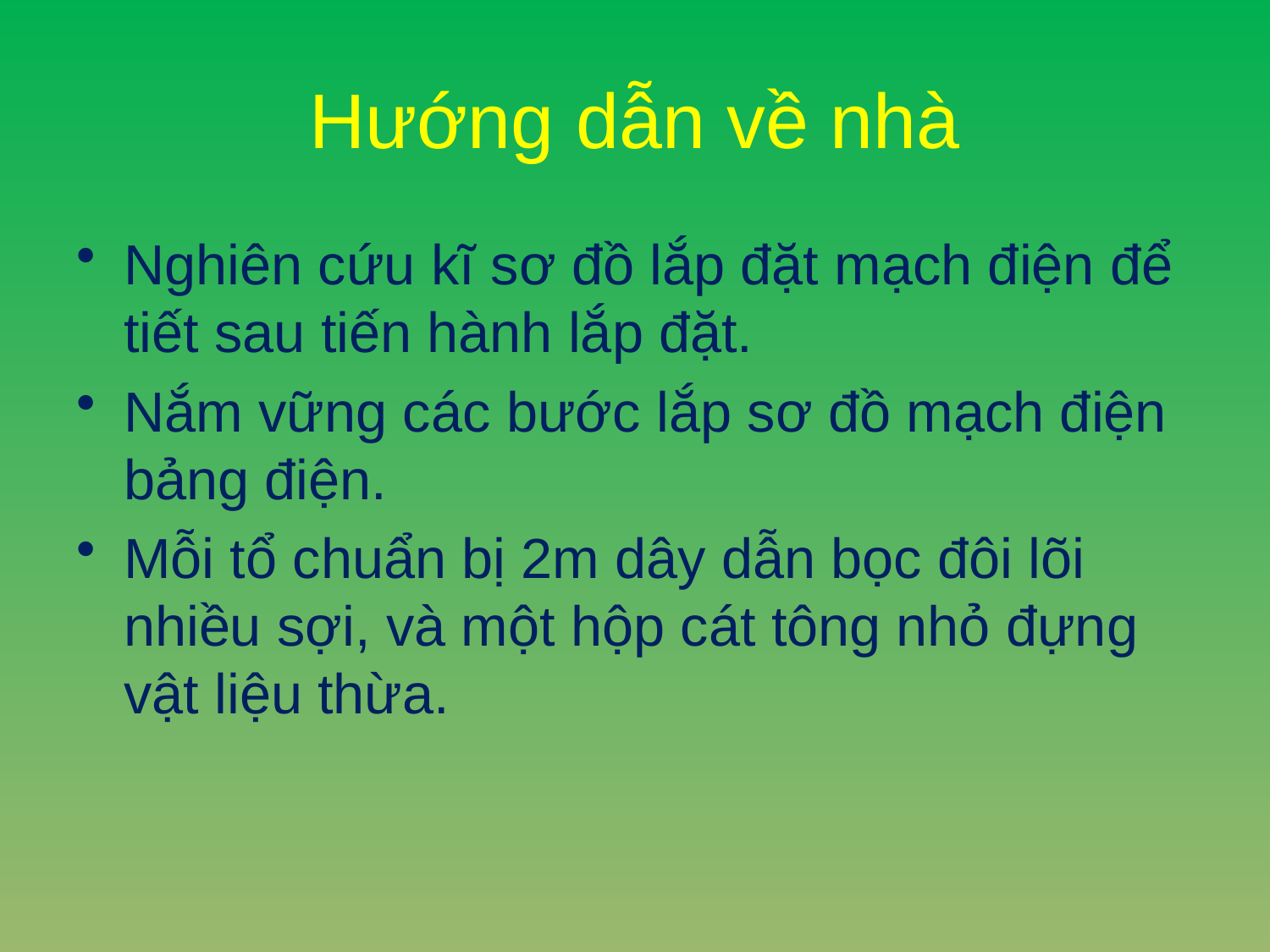

# Hướng dẫn về nhà
Nghiên cứu kĩ sơ đồ lắp đặt mạch điện để tiết sau tiến hành lắp đặt.
Nắm vững các bước lắp sơ đồ mạch điện bảng điện.
Mỗi tổ chuẩn bị 2m dây dẫn bọc đôi lõi nhiều sợi, và một hộp cát tông nhỏ đựng vật liệu thừa.